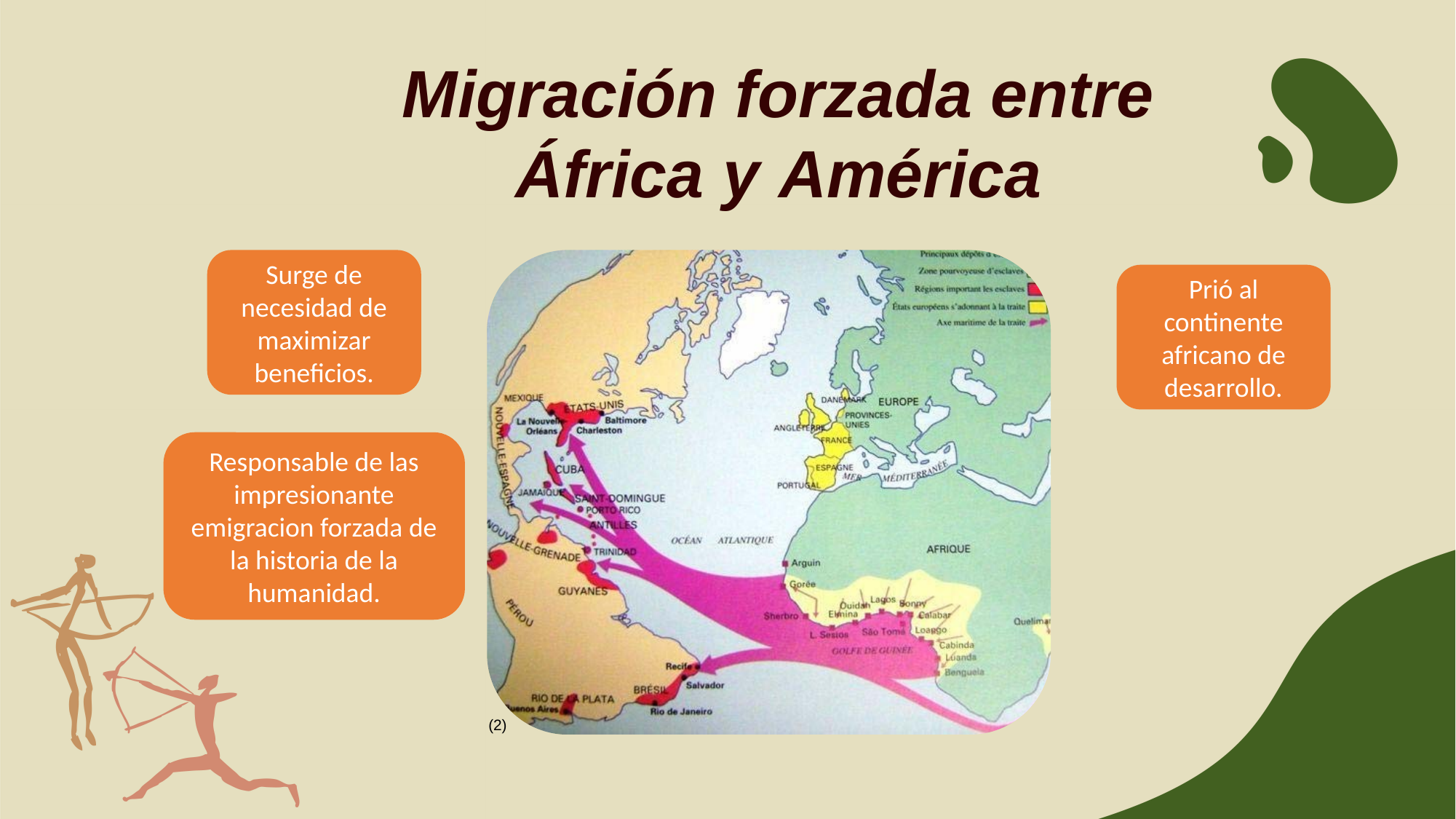

Migración forzada entre África y América
Surge de necesidad de maximizar beneficios.

Prió al continente africano de desarrollo.
Responsable de las impresionante emigracion forzada de la historia de la humanidad.
(2)